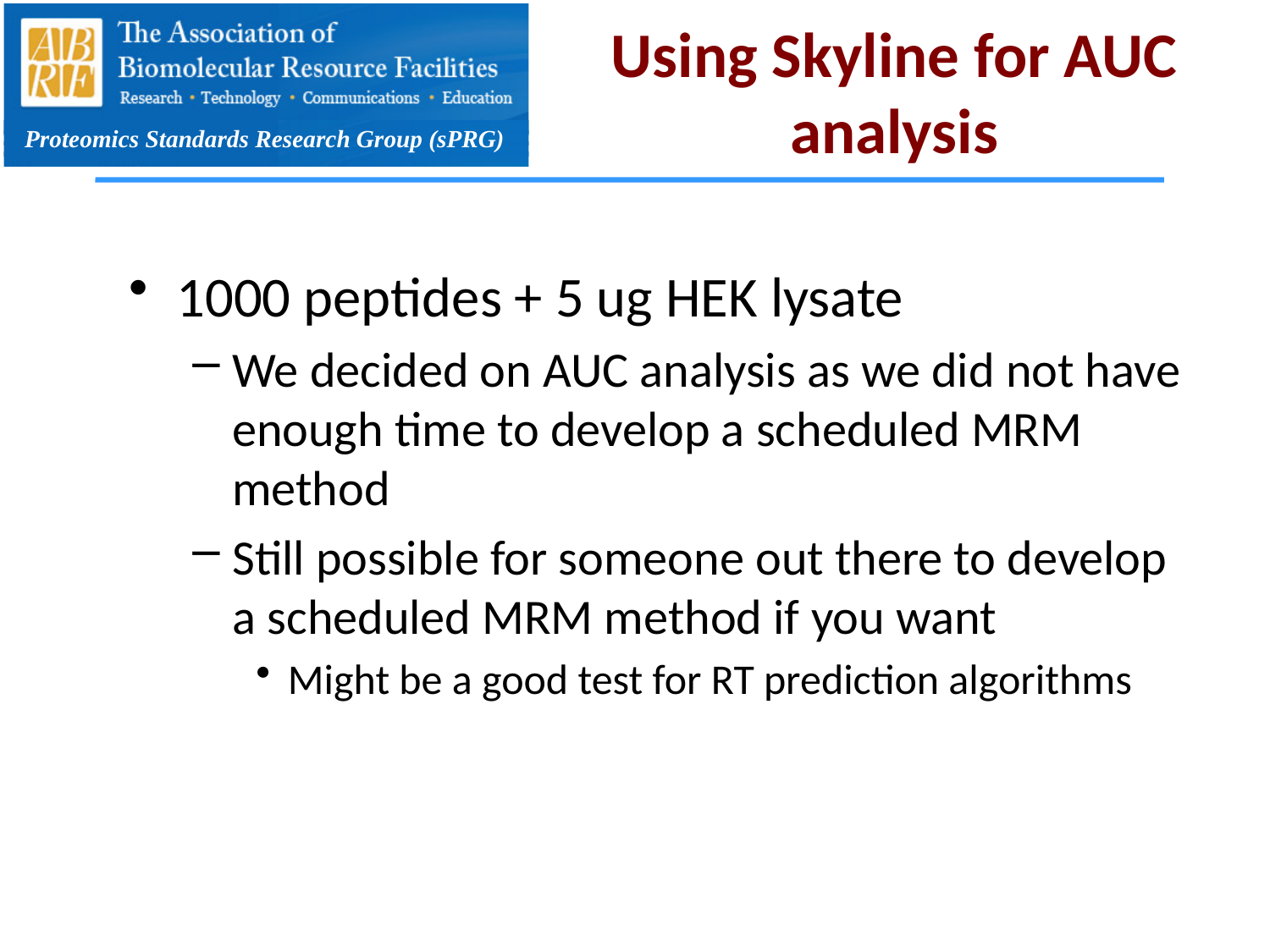

# Using Skyline for AUC analysis
1000 peptides + 5 ug HEK lysate
We decided on AUC analysis as we did not have enough time to develop a scheduled MRM method
Still possible for someone out there to develop a scheduled MRM method if you want
Might be a good test for RT prediction algorithms